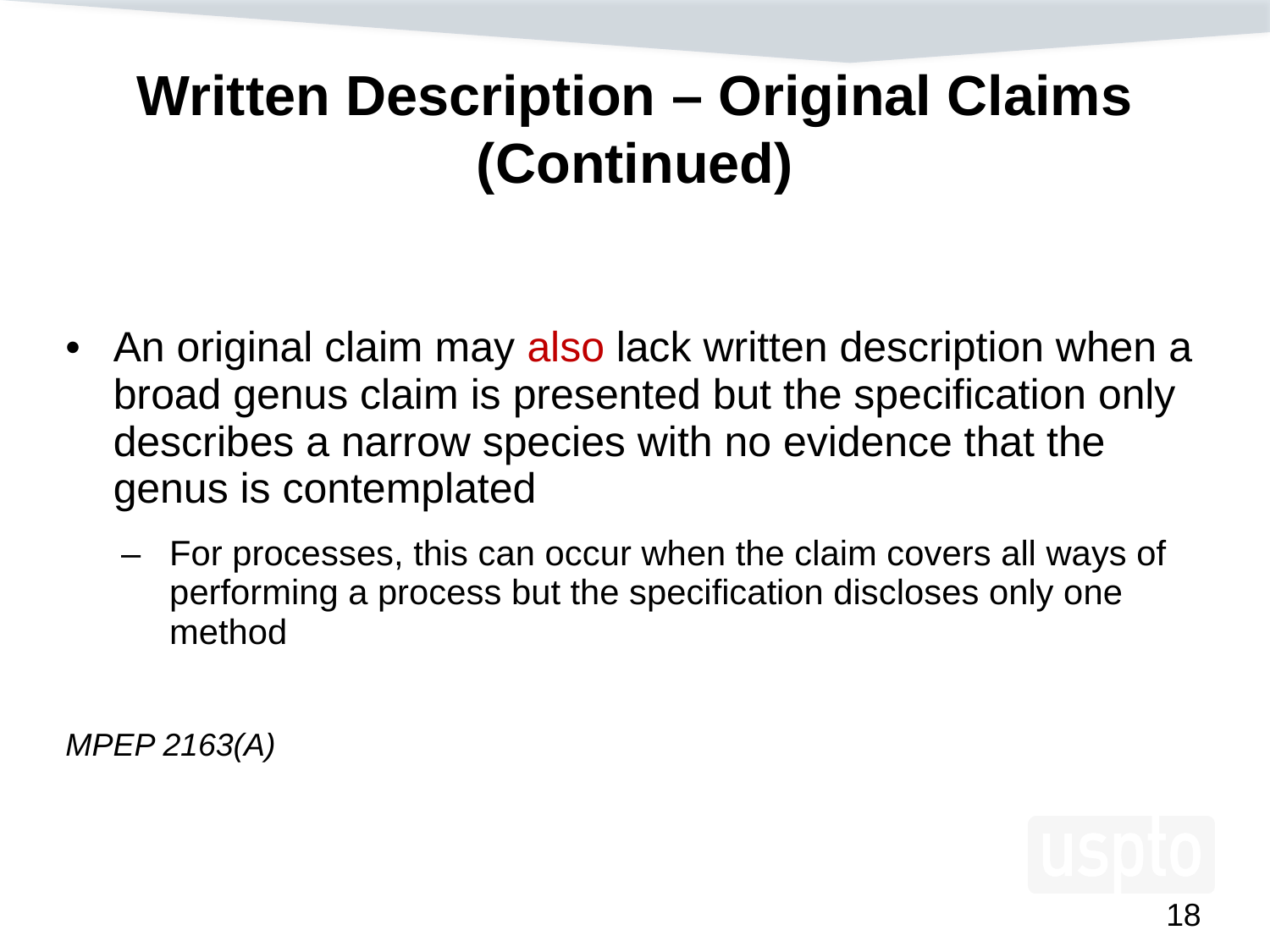

Written Description – Original Claims (Continued)
An original claim may also lack written description when a broad genus claim is presented but the specification only describes a narrow species with no evidence that the genus is contemplated
For processes, this can occur when the claim covers all ways of performing a process but the specification discloses only one method

MPEP 2163(A)
18